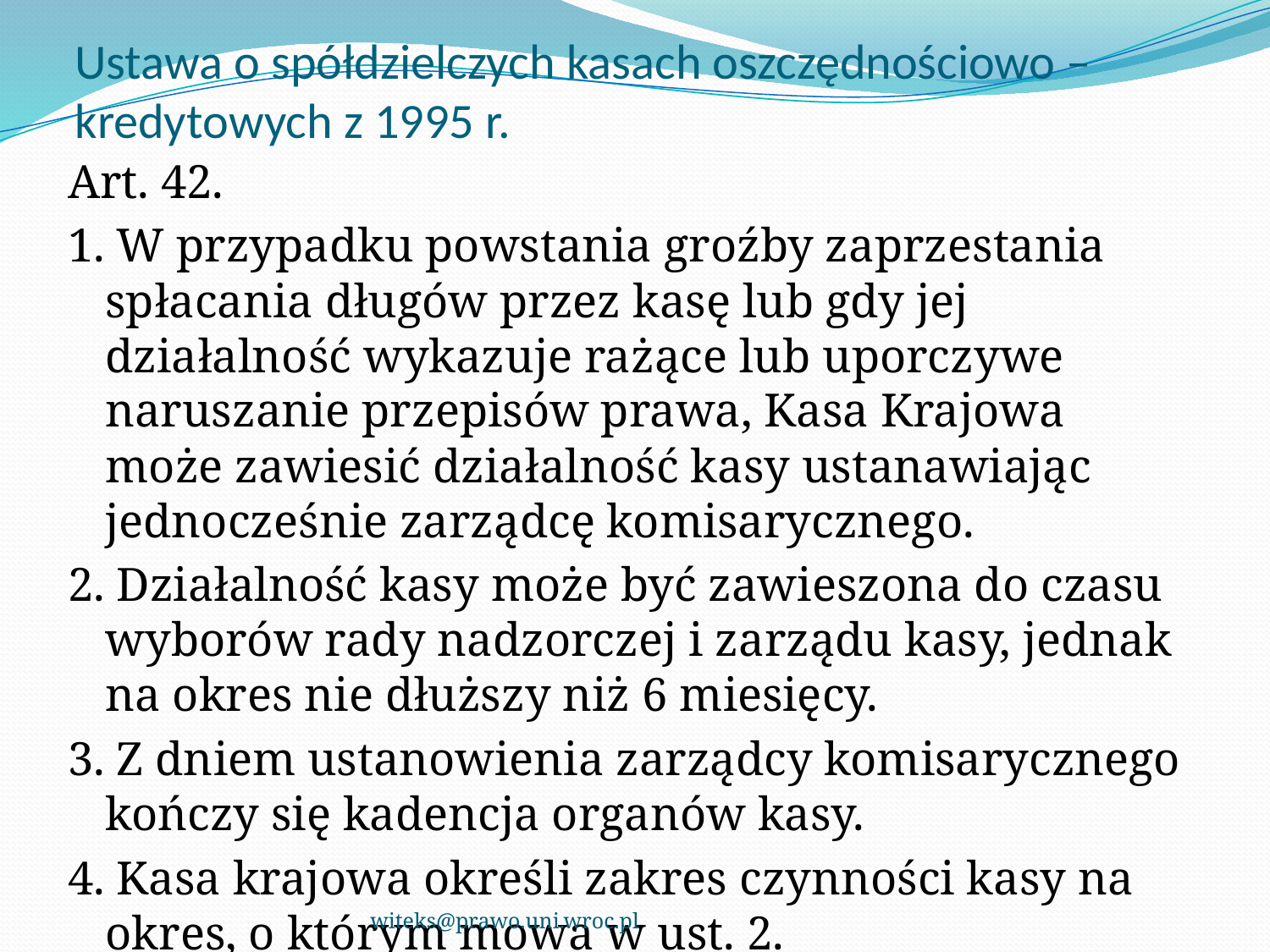

# Ustawa o spółdzielczych kasach oszczędnościowo – kredytowych z 1995 r.
Art. 42.
1. W przypadku powstania groźby zaprzestania spłacania długów przez kasę lub gdy jej działalność wykazuje rażące lub uporczywe naruszanie przepisów prawa, Kasa Krajowa może zawiesić działalność kasy ustanawiając jednocześnie zarządcę komisarycznego.
2. Działalność kasy może być zawieszona do czasu wyborów rady nadzorczej i zarządu kasy, jednak na okres nie dłuższy niż 6 miesięcy.
3. Z dniem ustanowienia zarządcy komisarycznego kończy się kadencja organów kasy.
4. Kasa krajowa określi zakres czynności kasy na okres, o którym mowa w ust. 2.

witeks@prawo.uni.wroc.pl